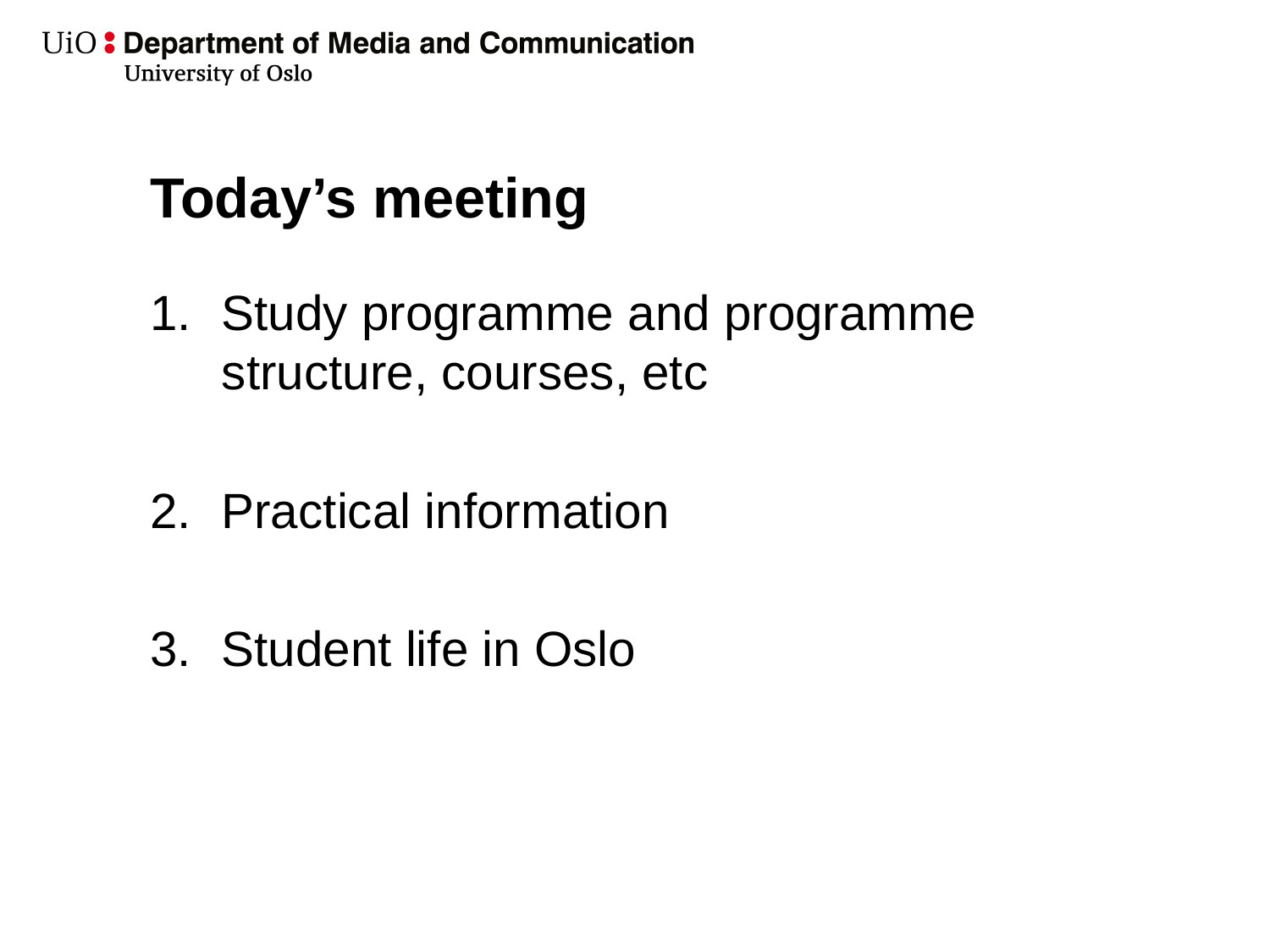

# Today’s meeting
Study programme and programme structure, courses, etc

Practical information

Student life in Oslo